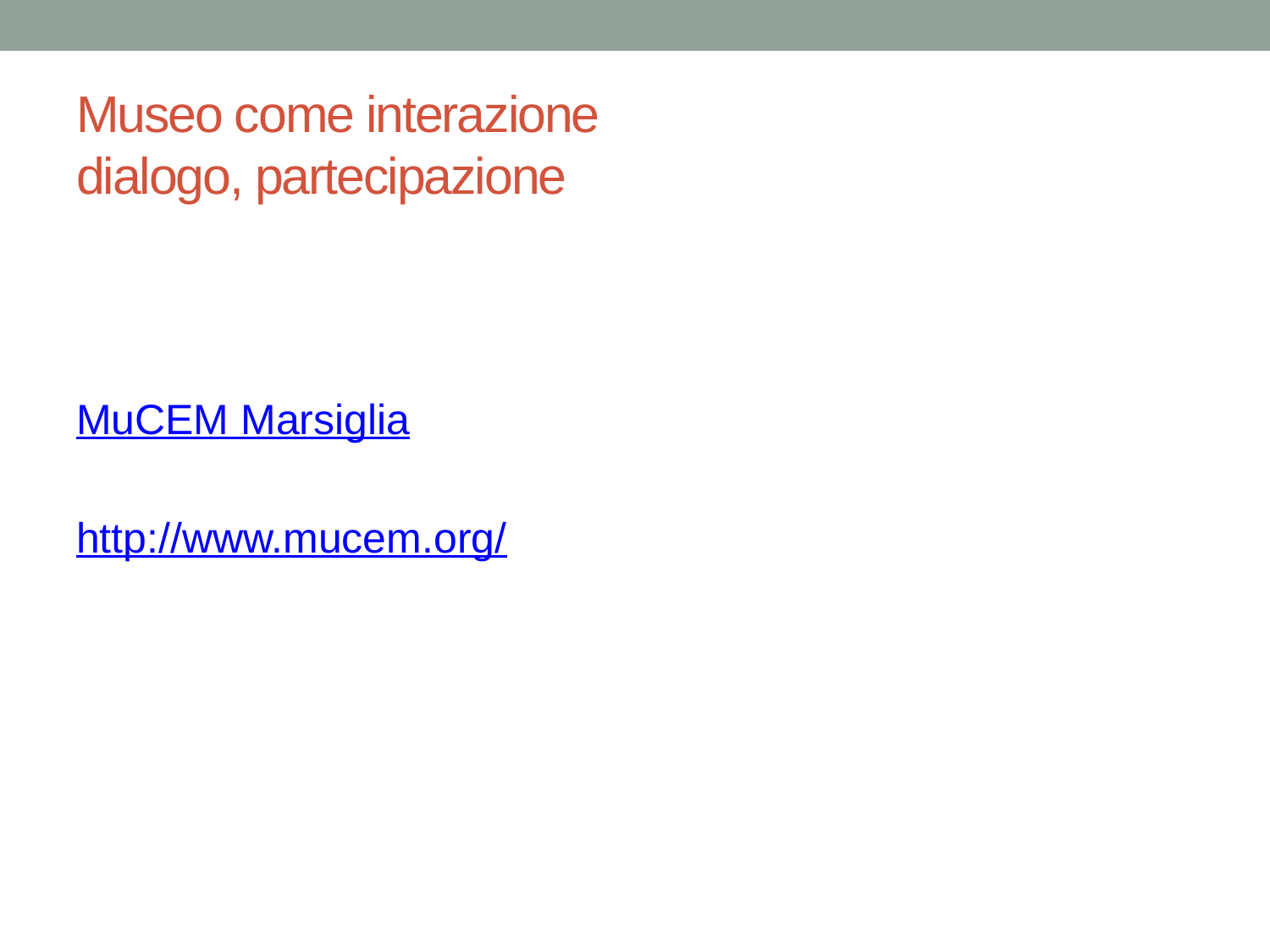

# Museo come interazione dialogo, partecipazione
MuCEM Marsiglia

http://www.mucem.org/